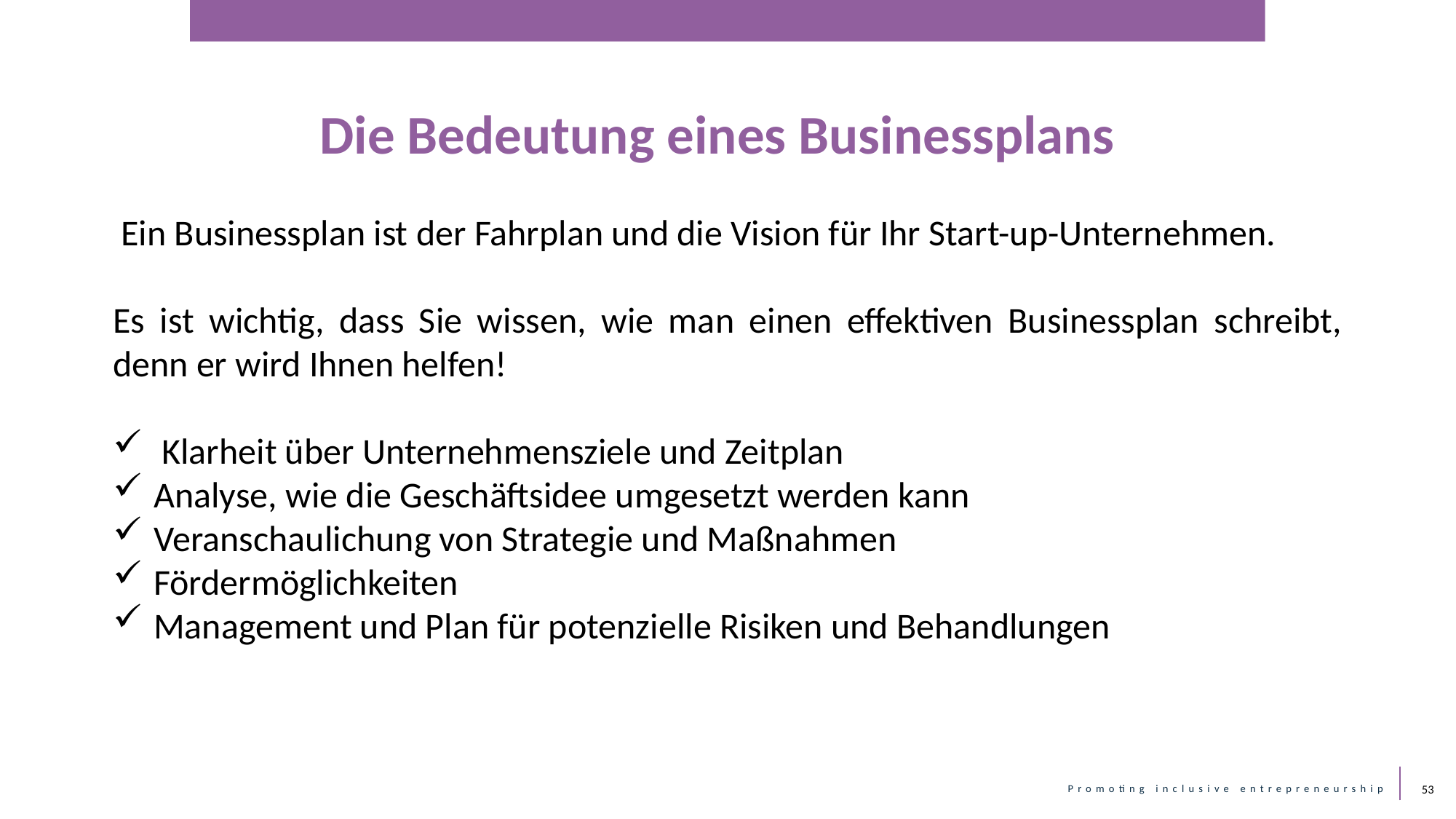

Die Bedeutung eines Businessplans
 Ein Businessplan ist der Fahrplan und die Vision für Ihr Start-up-Unternehmen.

Es ist wichtig, dass Sie wissen, wie man einen effektiven Businessplan schreibt, denn er wird Ihnen helfen!

 Klarheit über Unternehmensziele und Zeitplan
Analyse, wie die Geschäftsidee umgesetzt werden kann
Veranschaulichung von Strategie und Maßnahmen
Fördermöglichkeiten
Management und Plan für potenzielle Risiken und Behandlungen

53